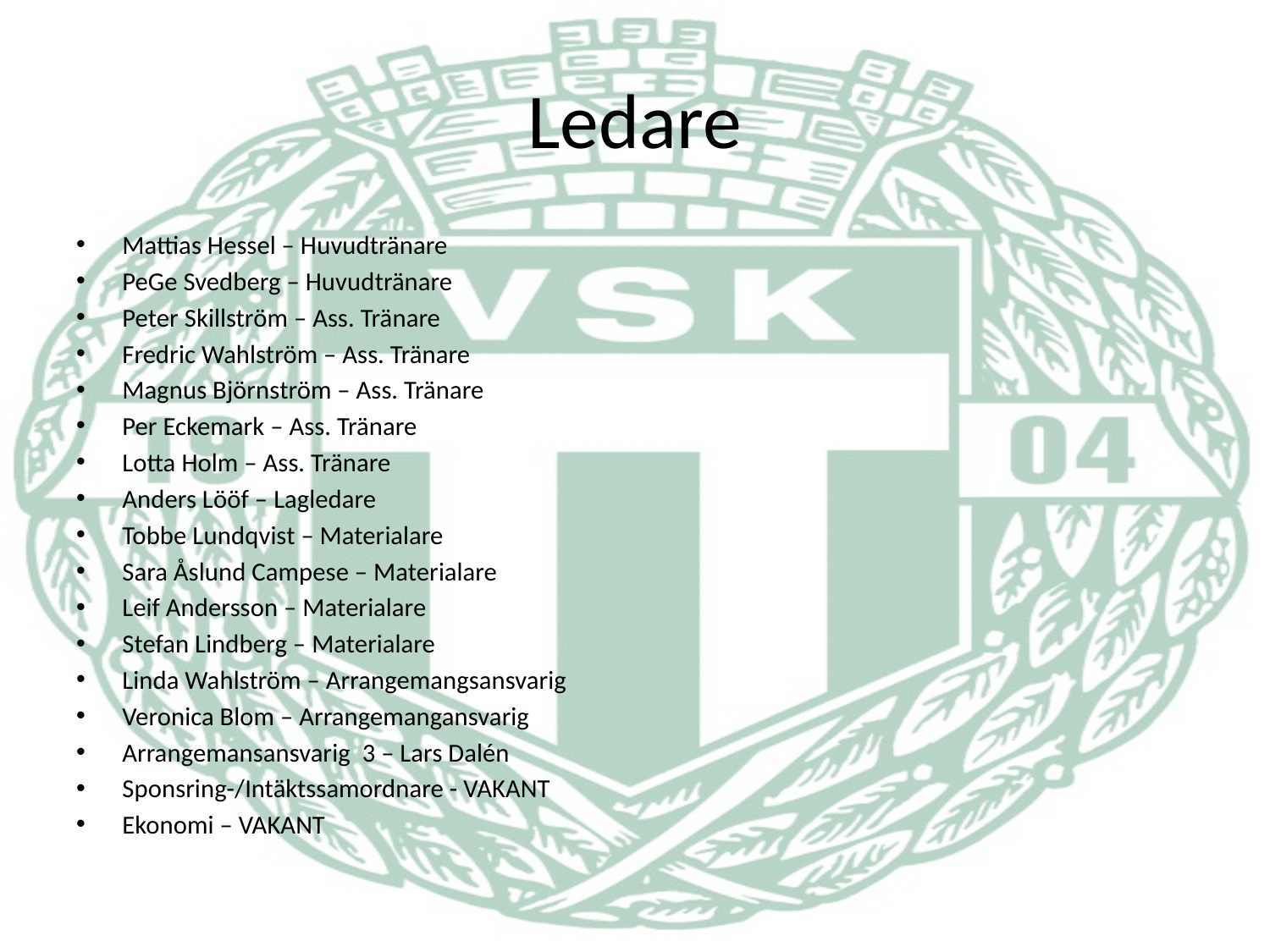

# Ledare
Mattias Hessel – Huvudtränare
PeGe Svedberg – Huvudtränare
Peter Skillström – Ass. Tränare
Fredric Wahlström – Ass. Tränare
Magnus Björnström – Ass. Tränare
Per Eckemark – Ass. Tränare
Lotta Holm – Ass. Tränare
Anders Lööf – Lagledare
Tobbe Lundqvist – Materialare
Sara Åslund Campese – Materialare
Leif Andersson – Materialare
Stefan Lindberg – Materialare
Linda Wahlström – Arrangemangsansvarig
Veronica Blom – Arrangemangansvarig
Arrangemansansvarig  3 – Lars Dalén
Sponsring-/Intäktssamordnare - VAKANT
Ekonomi – VAKANT